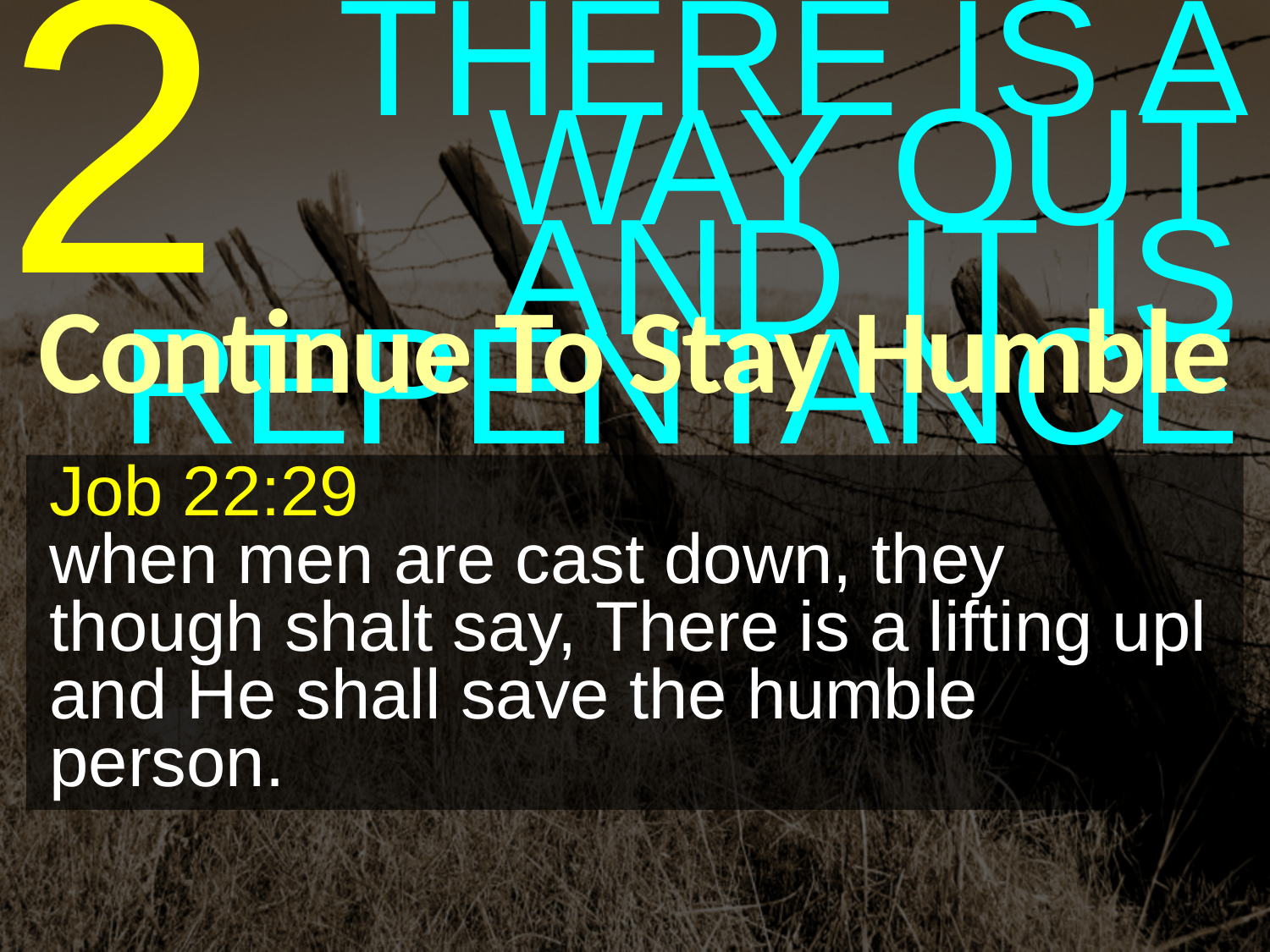

2
THERE IS A WAY OUT
AND IT IS REPENTANCE
Continue To Stay Humble

Job 22:29
when men are cast down, they though shalt say, There is a lifting upl and He shall save the humble person.